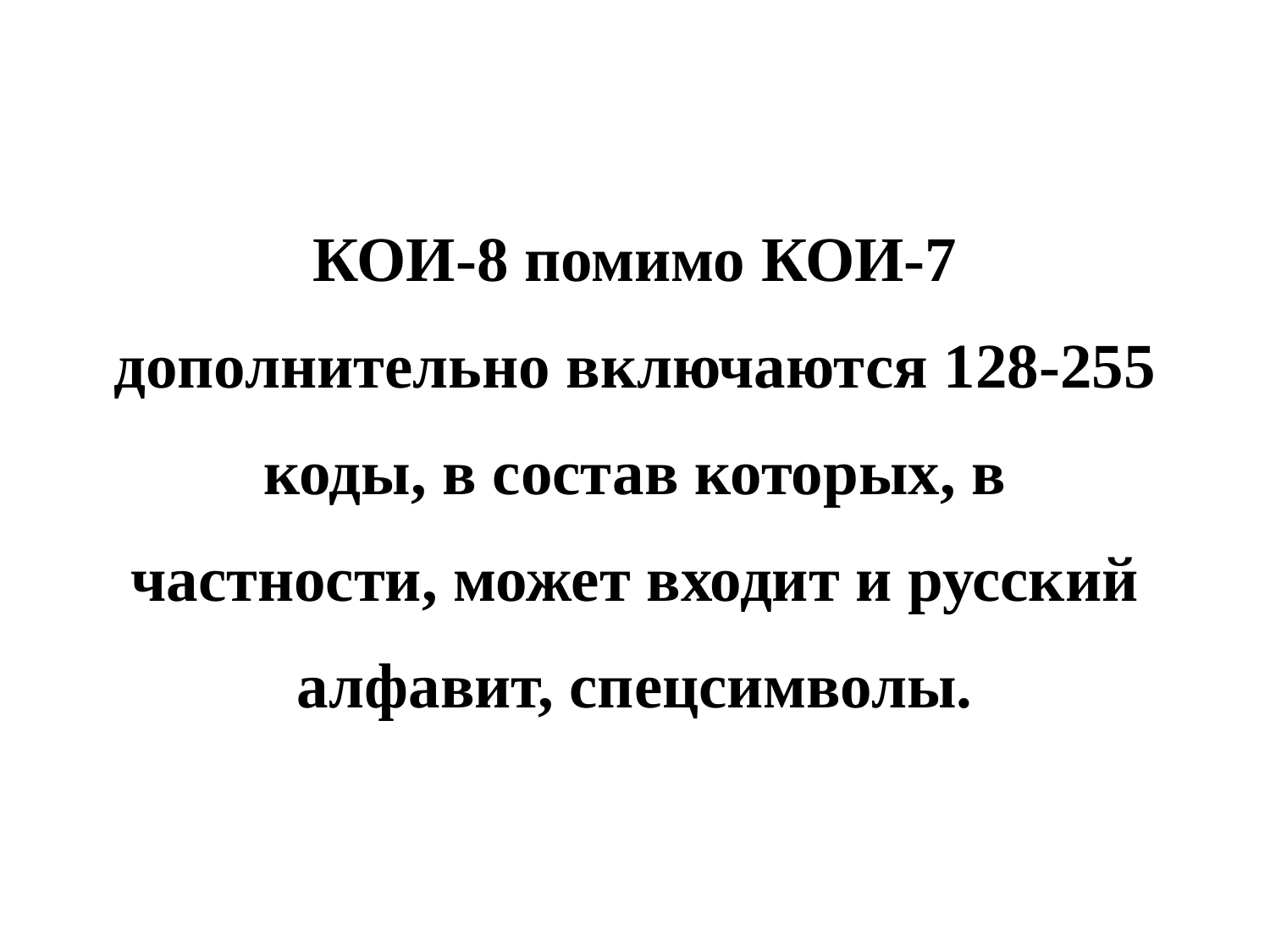

# КОИ-8 помимо КОИ-7 дополнительно включаются 128-255 коды, в состав которых, в частности, может входит и русский алфавит, спецсимволы.